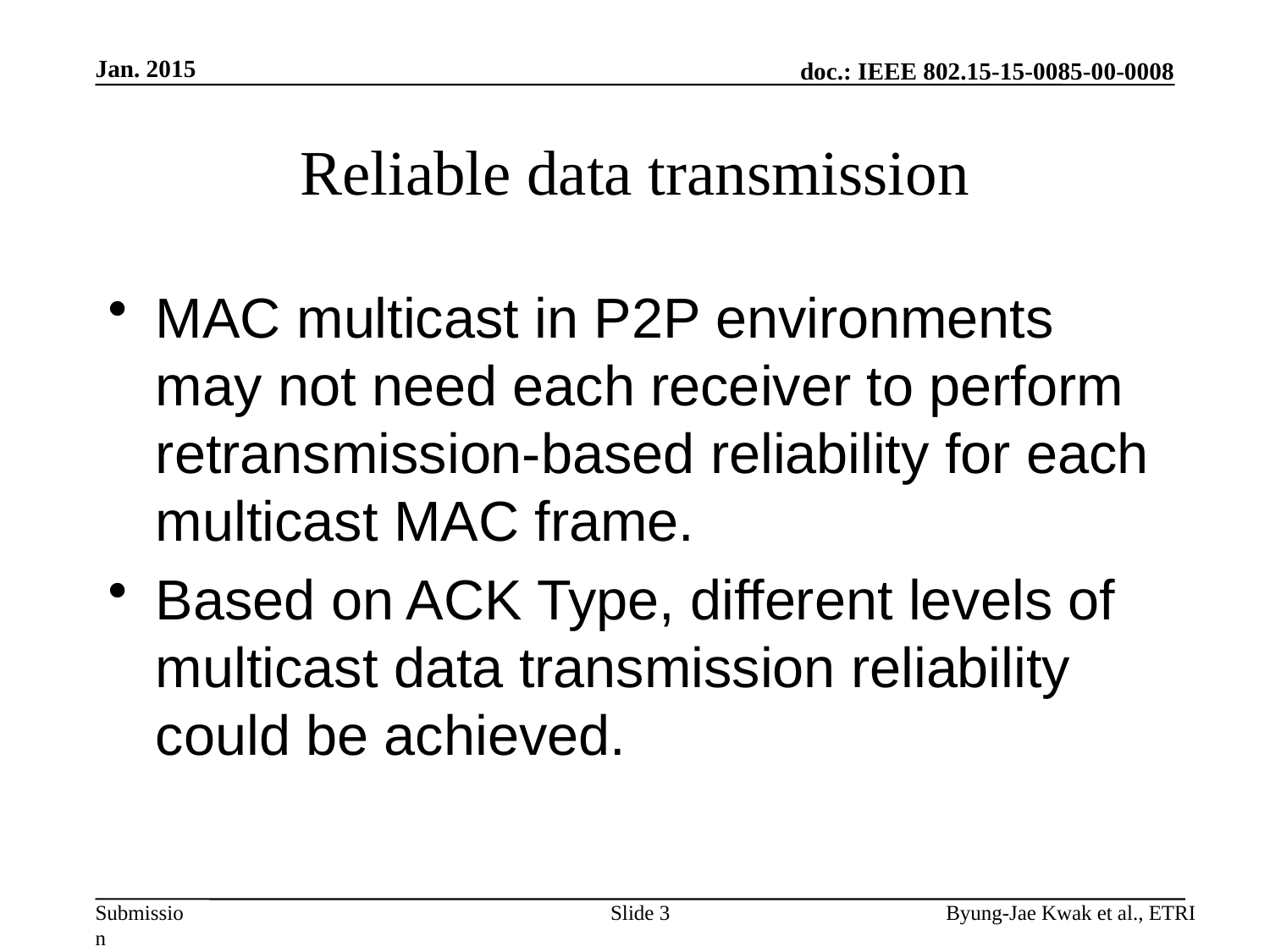

Jan. 2015
# Reliable data transmission
MAC multicast in P2P environments may not need each receiver to perform retransmission-based reliability for each multicast MAC frame.
Based on ACK Type, different levels of multicast data transmission reliability could be achieved.
Slide 3
Byung-Jae Kwak et al., ETRI